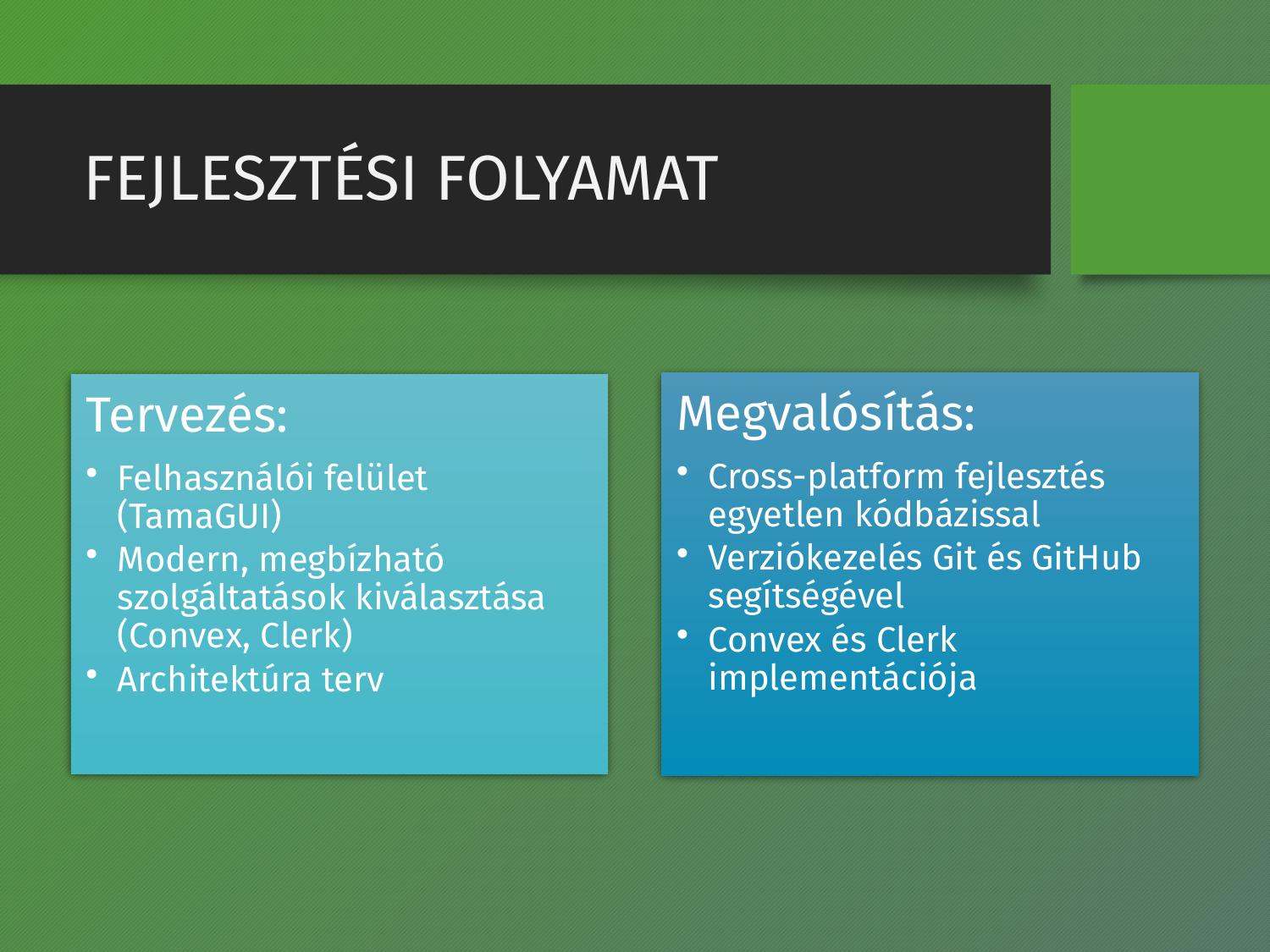

FEJLESZTÉSI FOLYAMAT
Tervezés:
Felhasználói felület (TamaGUI)
Modern, megbízható szolgáltatások kiválasztása (Convex, Clerk)
Architektúra terv
Megvalósítás:
Cross-platform fejlesztés egyetlen kódbázissal
Verziókezelés Git és GitHub segítségével
Convex és Clerk implementációja